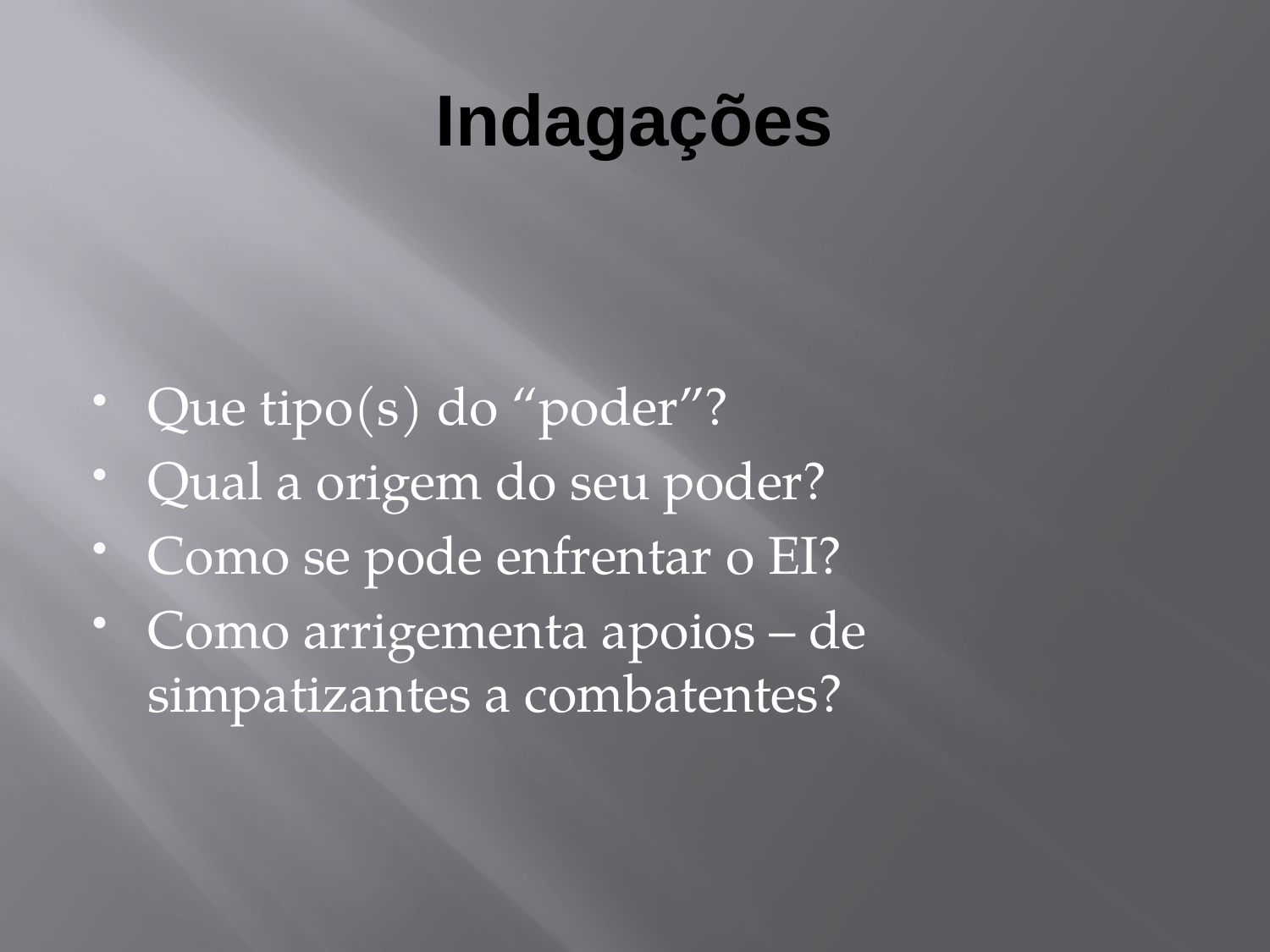

# Indagações
Que tipo(s) do “poder”?
Qual a origem do seu poder?
Como se pode enfrentar o EI?
Como arrigementa apoios – de simpatizantes a combatentes?